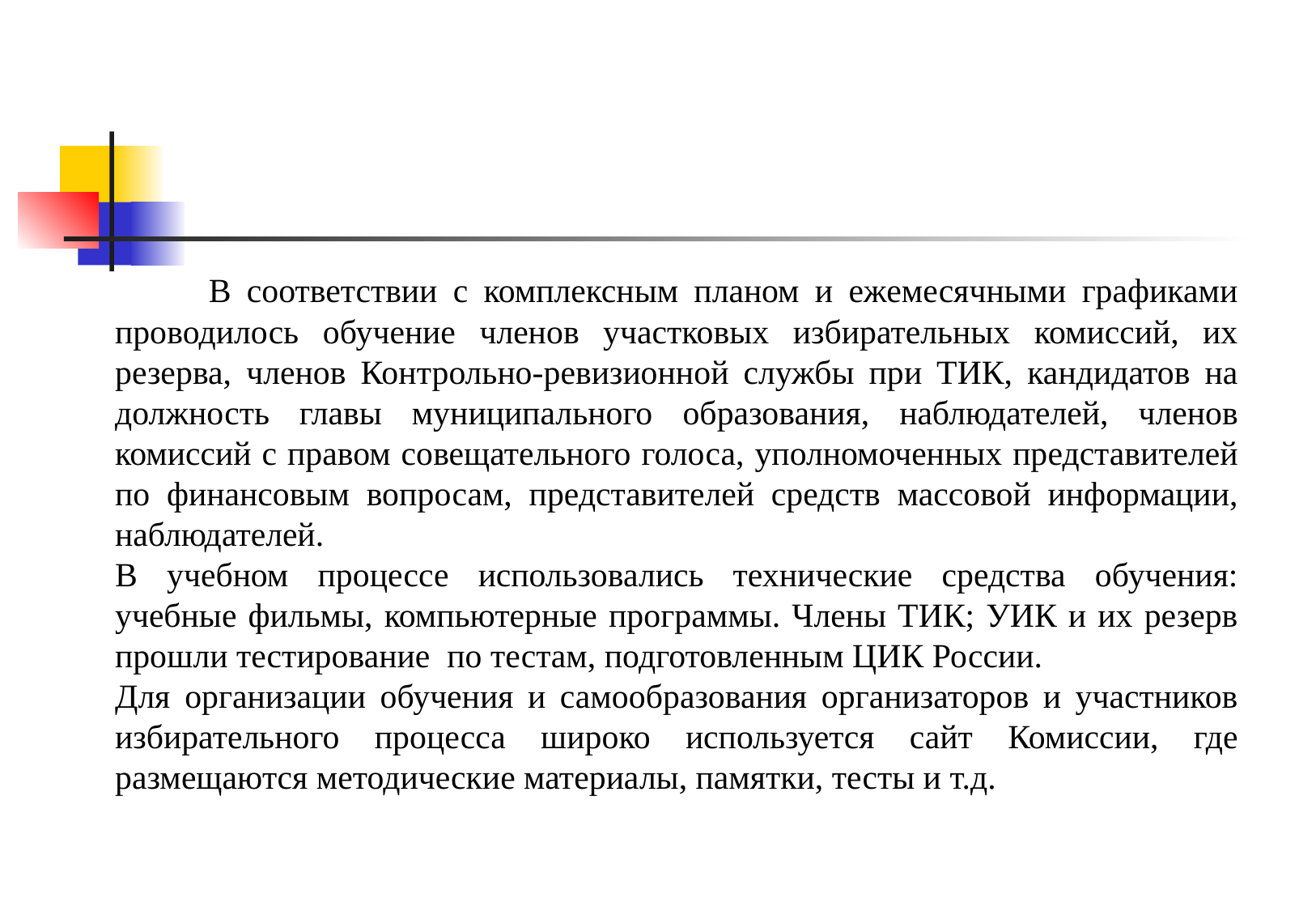

В соответствии с комплексным планом и ежемесячными графиками проводилось обучение членов участковых избирательных комиссий, их резерва, членов Контрольно-ревизионной службы при ТИК, кандидатов на должность главы муниципального образования, наблюдателей, членов комиссий с правом совещательного голоса, уполномоченных представителей по финансовым вопросам, представителей средств массовой информации, наблюдателей.
В учебном процессе использовались технические средства обучения: учебные фильмы, компьютерные программы. Члены ТИК; УИК и их резерв прошли тестирование  по тестам, подготовленным ЦИК России.
Для организации обучения и самообразования организаторов и участников избирательного процесса широко используется сайт Комиссии, где размещаются методические материалы, памятки, тесты и т.д.